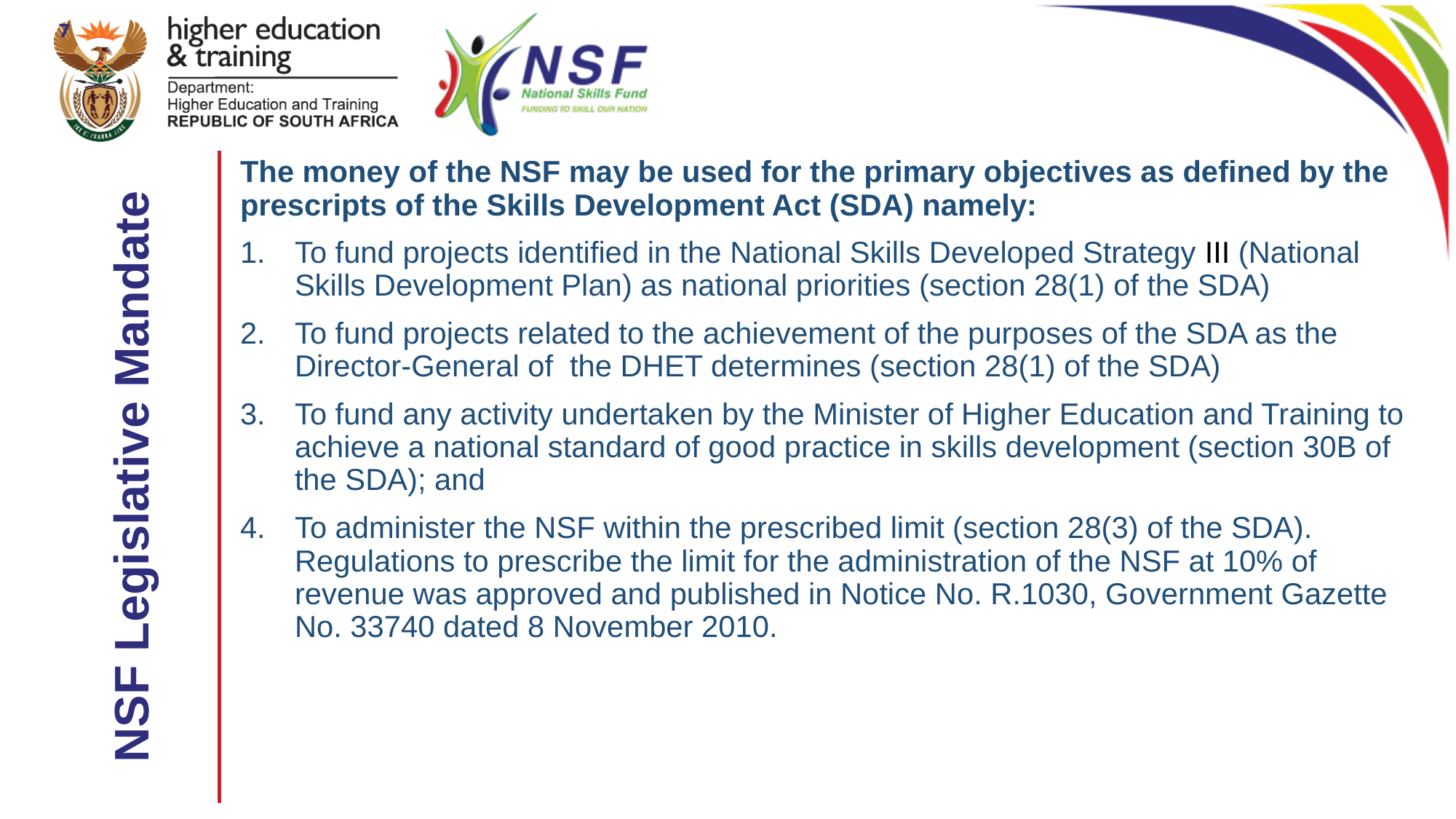

7
The money of the NSF may be used for the primary objectives as defined by the prescripts of the Skills Development Act (SDA) namely:
To fund projects identified in the National Skills Developed Strategy III (National Skills Development Plan) as national priorities (section 28(1) of the SDA)
To fund projects related to the achievement of the purposes of the SDA as the Director-General of  the DHET determines (section 28(1) of the SDA)
To fund any activity undertaken by the Minister of Higher Education and Training to achieve a national standard of good practice in skills development (section 30B of the SDA); and
To administer the NSF within the prescribed limit (section 28(3) of the SDA). Regulations to prescribe the limit for the administration of the NSF at 10% of revenue was approved and published in Notice No. R.1030, Government Gazette No. 33740 dated 8 November 2010.

# NSF Legislative Mandate